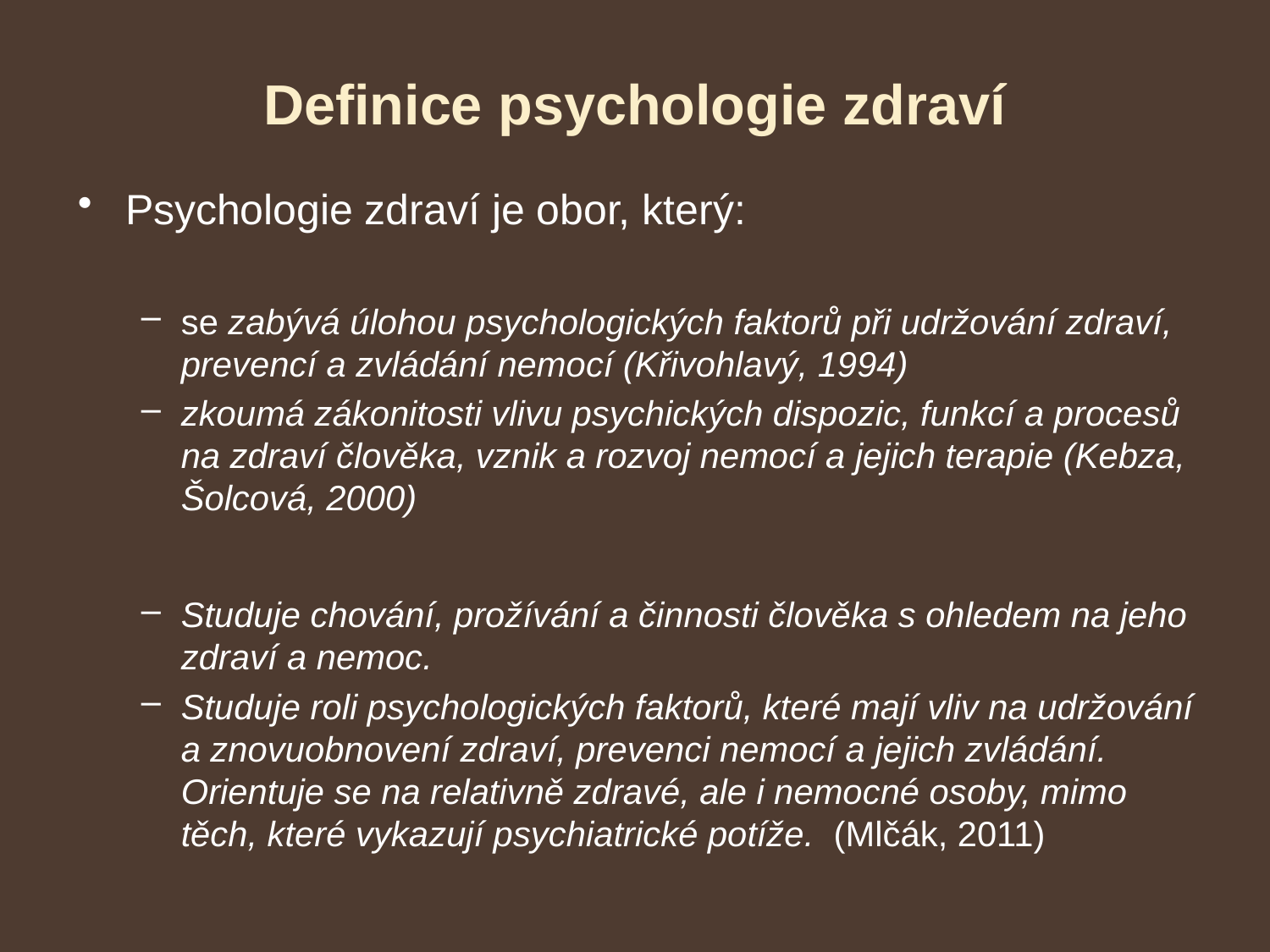

# Definice psychologie zdraví
Psychologie zdraví je obor, který:

se zabývá úlohou psychologických faktorů při udržování zdraví, prevencí a zvládání nemocí (Křivohlavý, 1994)
zkoumá zákonitosti vlivu psychických dispozic, funkcí a procesů na zdraví člověka, vznik a rozvoj nemocí a jejich terapie (Kebza, Šolcová, 2000)

Studuje chování, prožívání a činnosti člověka s ohledem na jeho zdraví a nemoc.
Studuje roli psychologických faktorů, které mají vliv na udržování a znovuobnovení zdraví, prevenci nemocí a jejich zvládání. Orientuje se na relativně zdravé, ale i nemocné osoby, mimo těch, které vykazují psychiatrické potíže.  (Mlčák, 2011)